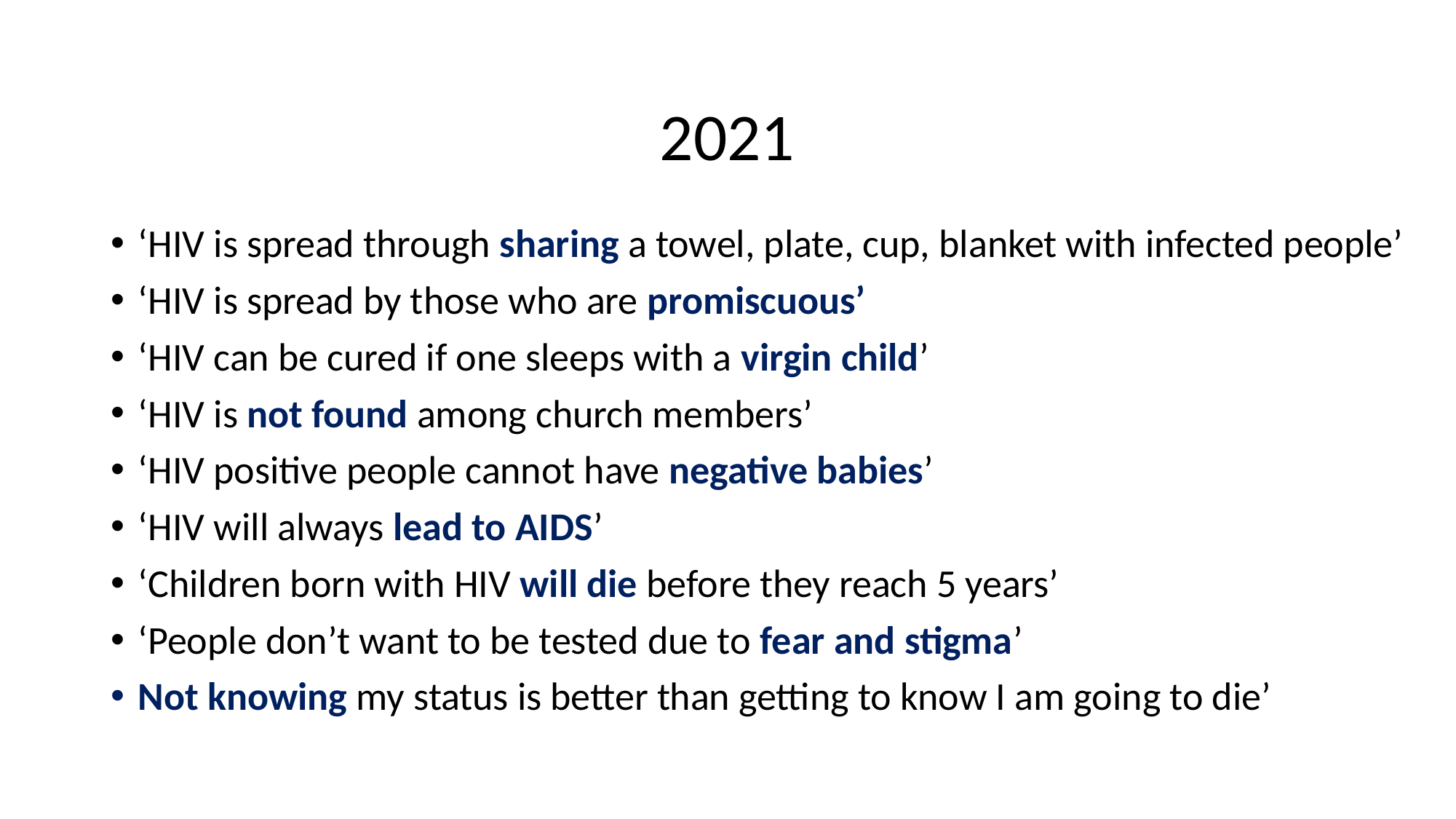

# 2021
‘HIV is spread through sharing a towel, plate, cup, blanket with infected people’
‘HIV is spread by those who are promiscuous’
‘HIV can be cured if one sleeps with a virgin child’
‘HIV is not found among church members’
‘HIV positive people cannot have negative babies’
‘HIV will always lead to AIDS’
‘Children born with HIV will die before they reach 5 years’
‘People don’t want to be tested due to fear and stigma’
Not knowing my status is better than getting to know I am going to die’